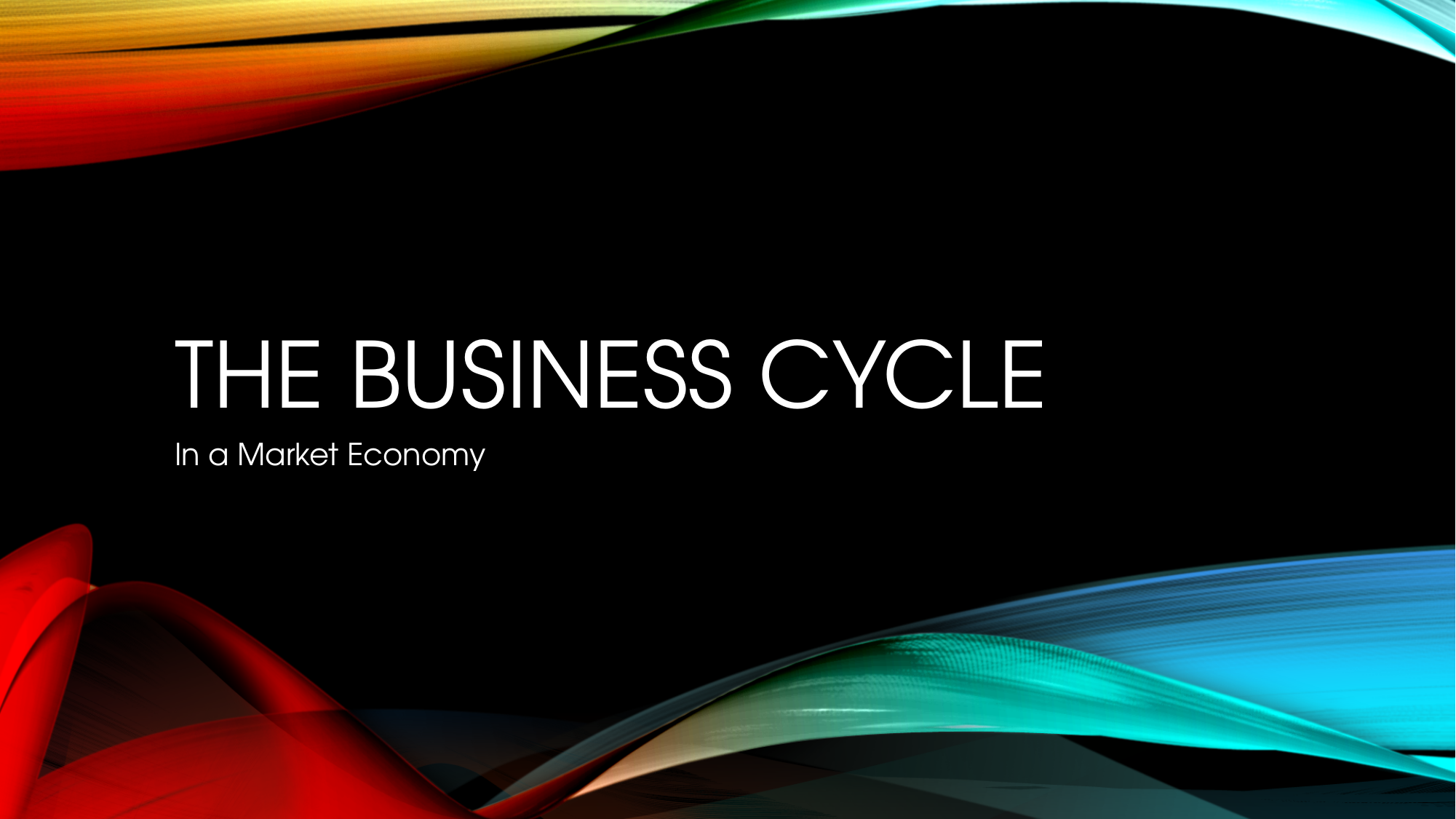

# The business cycle
In a Market Economy